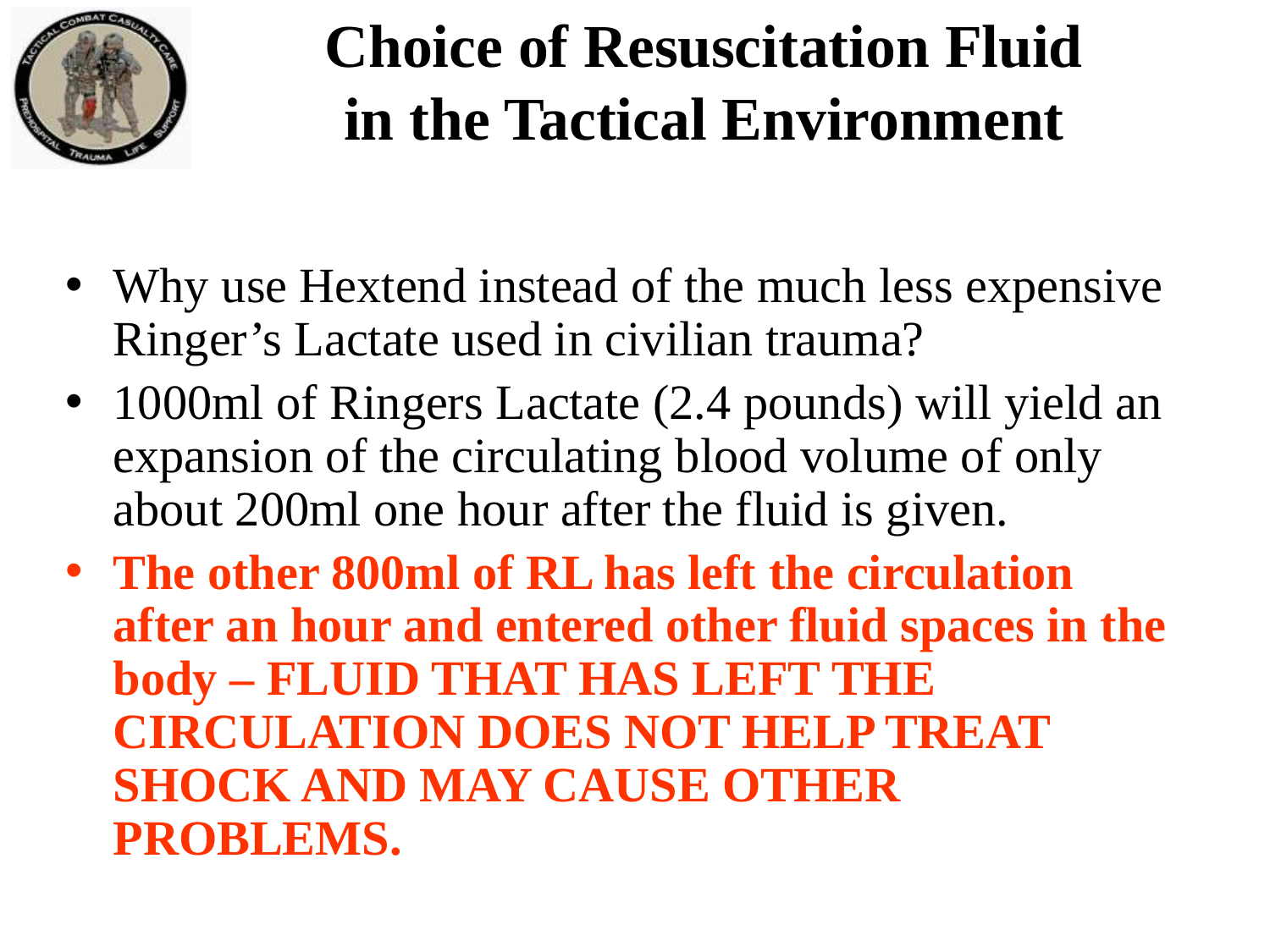

# Choice of Resuscitation Fluid in the Tactical Environment
Why use Hextend instead of the much less expensive Ringer’s Lactate used in civilian trauma?
1000ml of Ringers Lactate (2.4 pounds) will yield an expansion of the circulating blood volume of only about 200ml one hour after the fluid is given.
The other 800ml of RL has left the circulation after an hour and entered other fluid spaces in the body – FLUID THAT HAS LEFT THE CIRCULATION DOES NOT HELP TREAT SHOCK AND MAY CAUSE OTHER PROBLEMS.